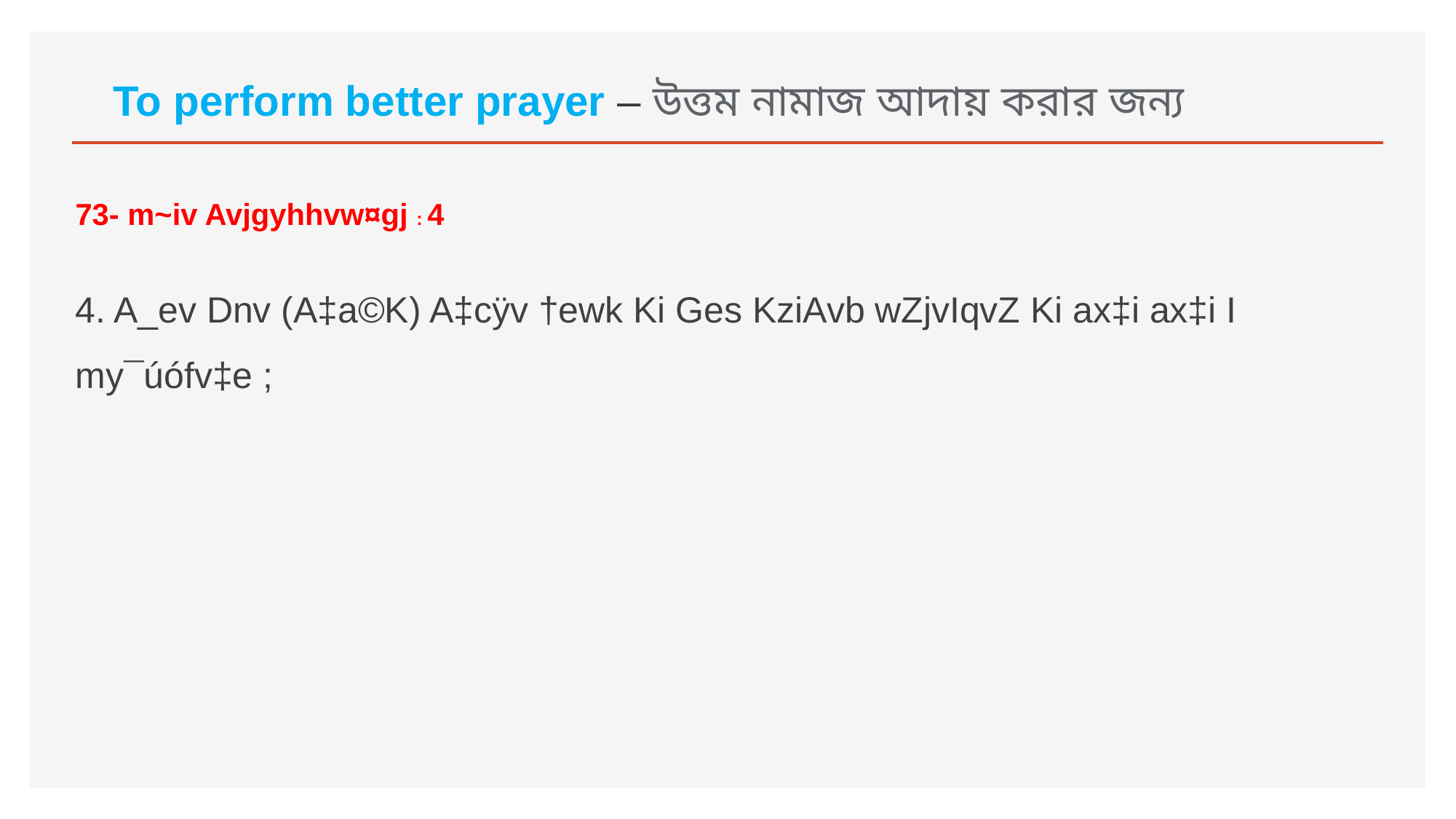

# To perform better prayer – উত্তম নামাজ আদায় করার জন্য
73- m~iv Avjgyhhvw¤gj : 4
4. A_ev Dnv (A‡a©K) A‡cÿv †ewk Ki Ges KziAvb wZjvIqvZ Ki ax‡i ax‡i I my¯úófv‡e ;